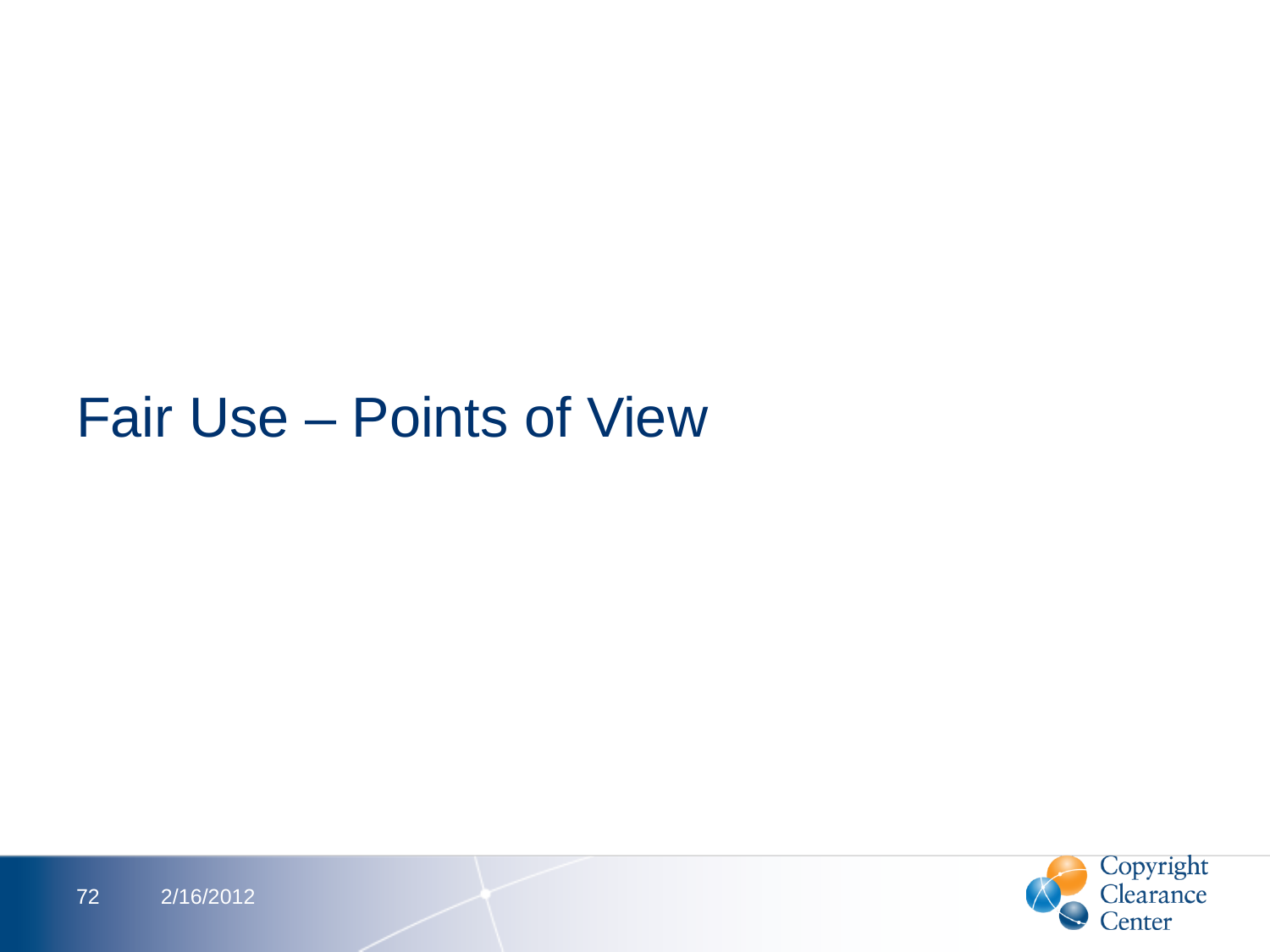

# Fair Use – Points of View
72
2/16/2012